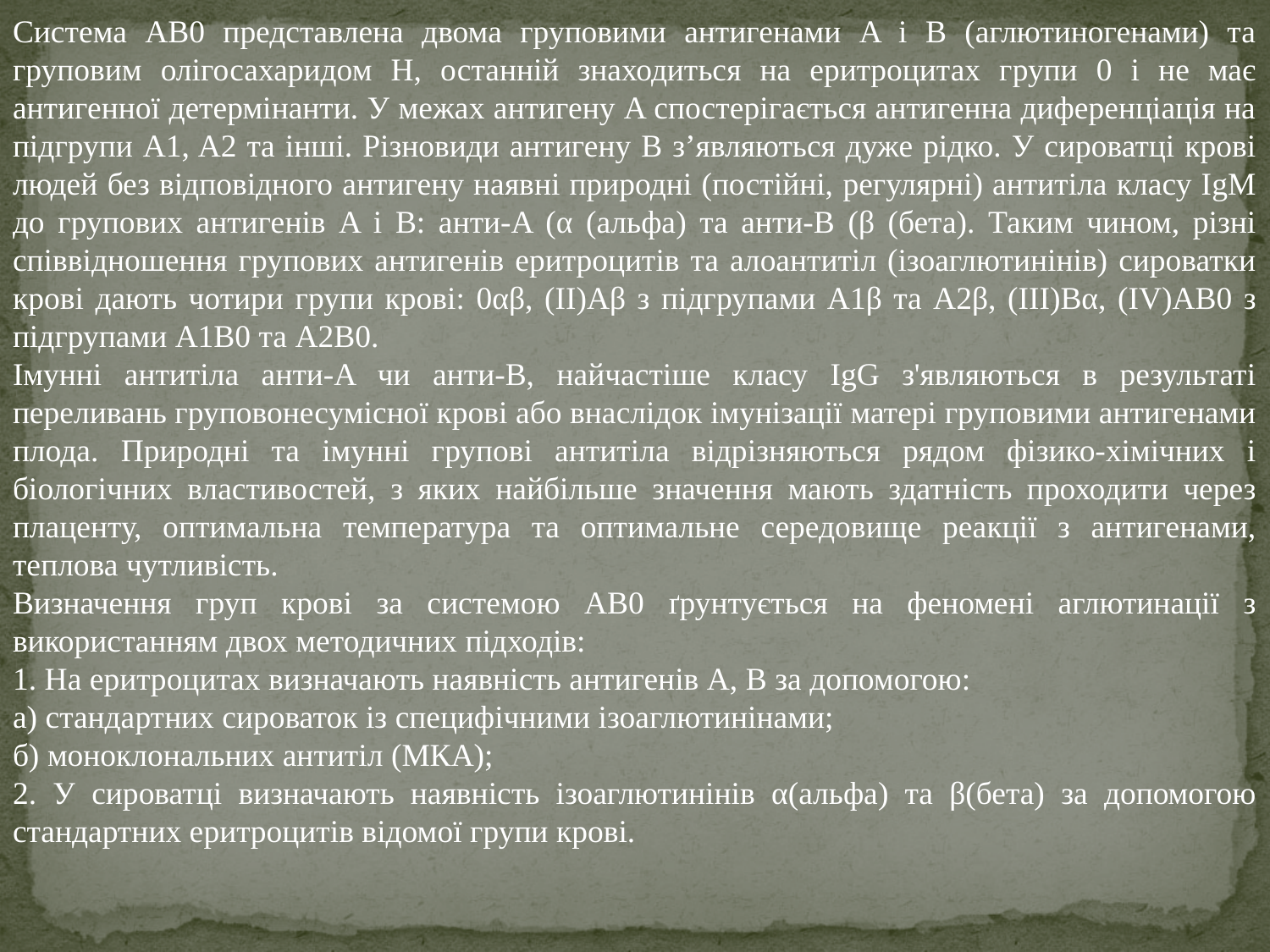

Система AB0 представлена двома груповими антигенами A і B (аглютиногенами) та груповим олігосахаридом H, останній знаходиться на еритроцитах групи 0 і не має антигенної детермінанти. У межах антигену A спостерігається антигенна диференціація на підгрупи A1, A2 та інші. Різновиди антигену B з’являються дуже рідко. У сироватці крові людей без відповідного антигену наявні природні (постійні, регулярні) антитіла класу IgM до групових антигенів A і B: анти-A (α (альфа) та анти-B (β (бета). Таким чином, різні співвідношення групових антигенів еритроцитів та алоантитіл (ізоаглютинінів) сироватки крові дають чотири групи крові: 0αβ, (ІI)Aβ з підгрупами A1β та A2β, (ІІІ)Bα, (IV)AB0 з підгрупами A1B0 та A2B0.
Імунні антитіла анти-A чи анти-B, найчастіше класу IgG з'являються в результаті переливань груповонесумісної крові або внаслідок імунізації матері груповими антигенами плода. Природні та імунні групові антитіла відрізняються рядом фізико-хімічних і біологічних властивостей, з яких найбільше значення мають здатність проходити через плаценту, оптимальна температура та оптимальне середовище реакції з антигенами, теплова чутливість.
Визначення груп крові за системою AB0 ґрунтується на феномені аглютинації з використанням двох методичних підходів:
1. На еритроцитах визначають наявність антигенів A, B за допомогою:
а) стандартних сироваток із специфічними ізоаглютинінами;
б) моноклональних антитіл (МКА);
2. У сироватці визначають наявність ізоаглютинінів α(альфа) та β(бета) за допомогою стандартних еритроцитів відомої групи крові.